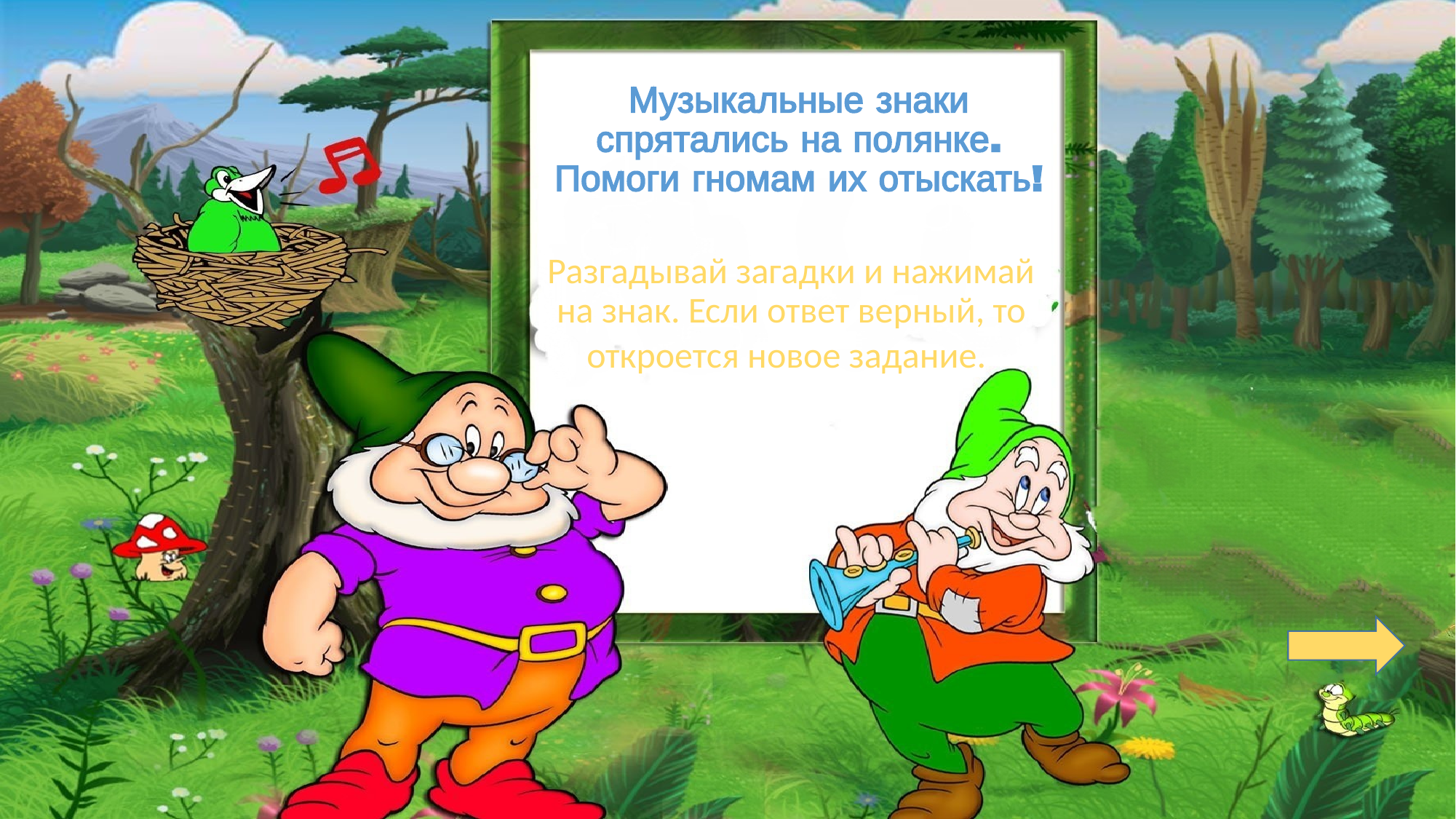

# Музыкальные знаки спрятались на полянке. Помоги гномам их отыскать!
Разгадывай загадки и нажимай на знак. Если ответ верный, то откроется новое задание.